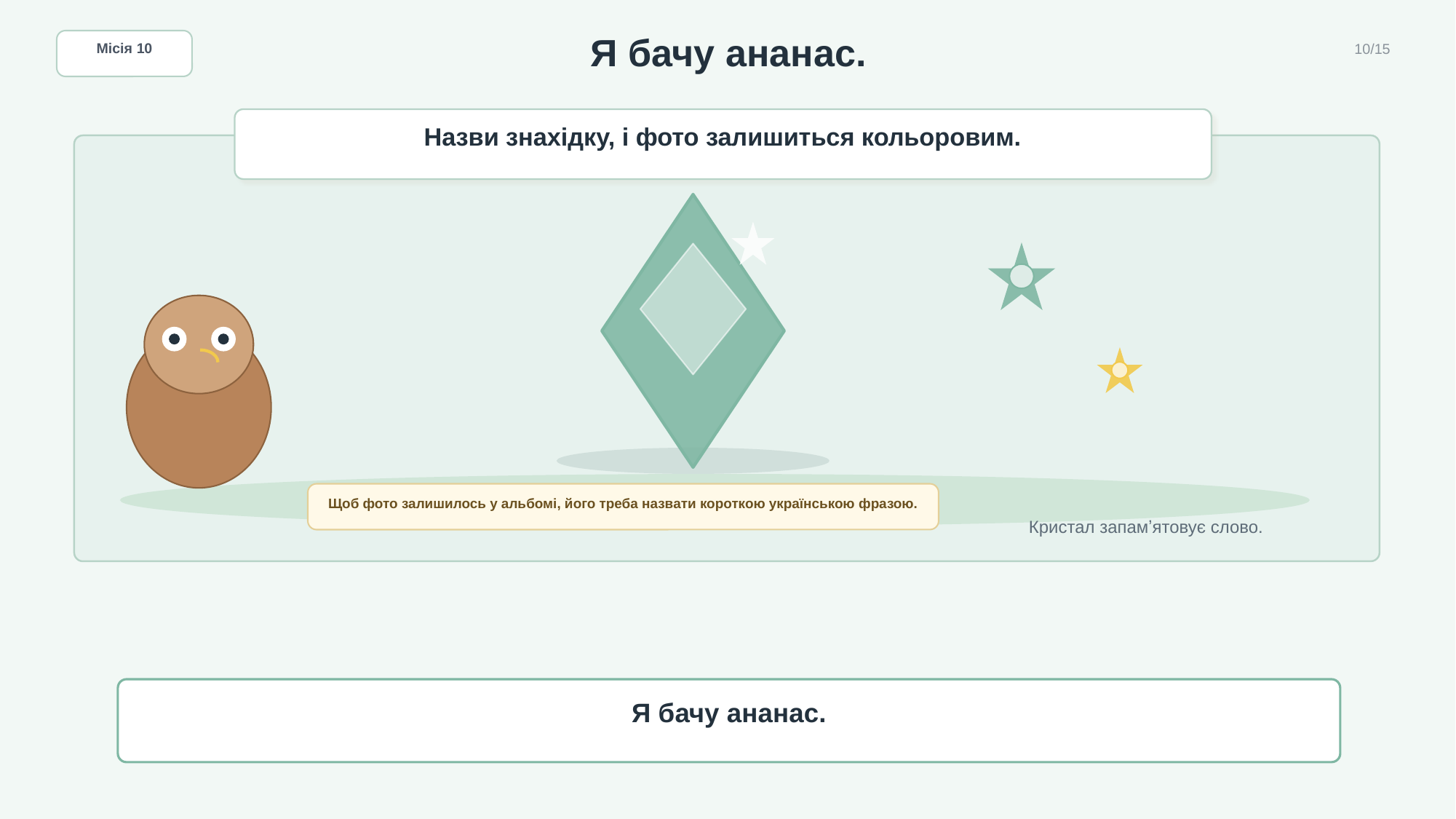

Я бачу ананас.

Місія 10
10/15

Назви знахідку, і фото залишиться кольоровим.

Щоб фото залишилось у альбомі, його треба назвати короткою українською фразою.
Кристал запамʼятовує слово.

Я бачу ананас.